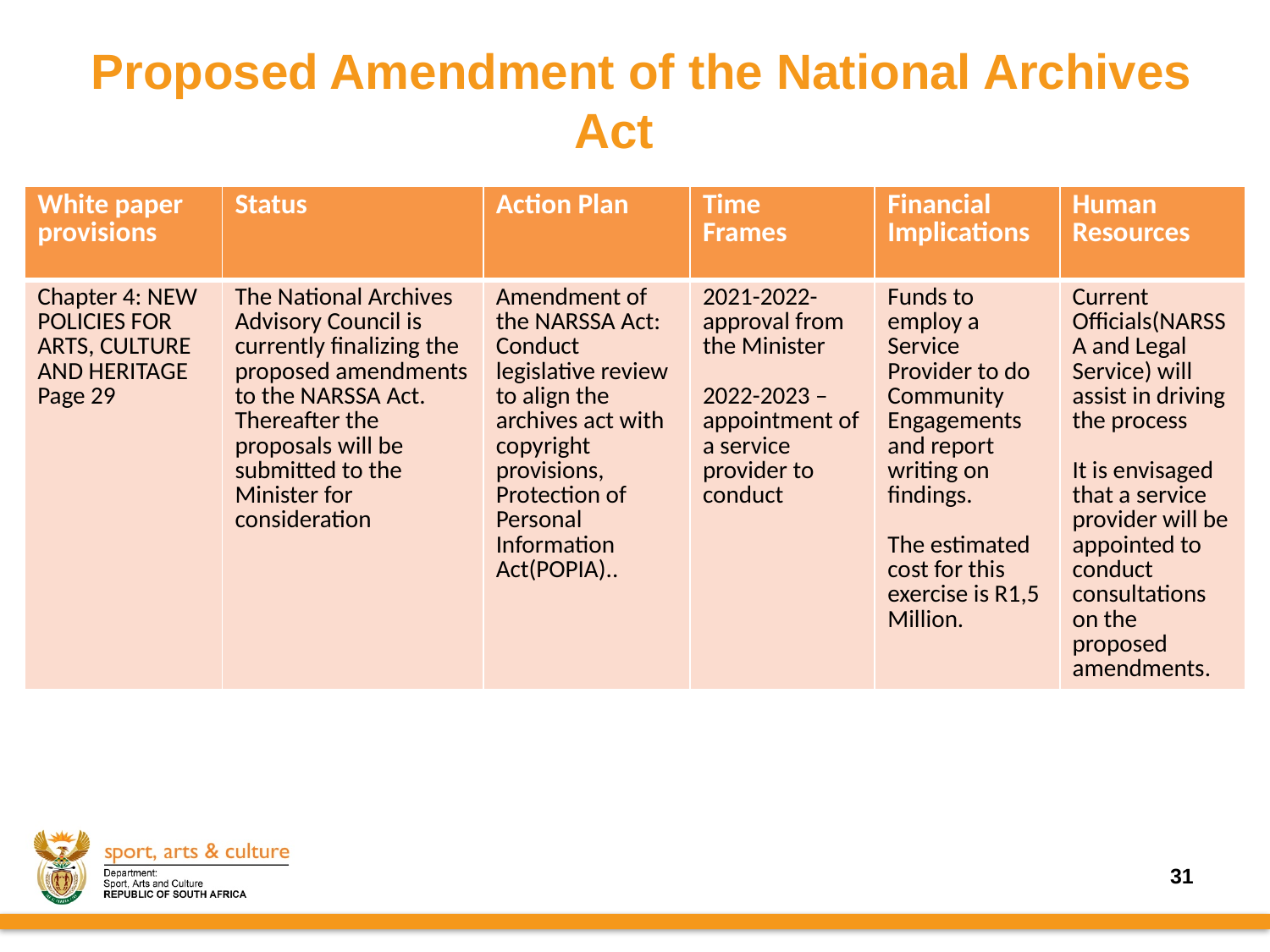

# Proposed Amendment of the National Archives Act
| White paper provisions | Status | Action Plan | Time Frames | Financial Implications | Human Resources |
| --- | --- | --- | --- | --- | --- |
| Chapter 4: NEW POLICIES FOR ARTS, CULTURE AND HERITAGE Page 29 | The National Archives Advisory Council is currently finalizing the proposed amendments to the NARSSA Act. Thereafter the proposals will be submitted to the Minister for consideration | Amendment of the NARSSA Act: Conduct legislative review to align the archives act with copyright provisions, Protection of Personal Information Act(POPIA).. | 2021-2022- approval from the Minister 2022-2023 – appointment of a service provider to conduct | Funds to employ a Service Provider to do Community Engagements and report writing on findings. The estimated cost for this exercise is R1,5 Million. | Current Officials(NARSSA and Legal Service) will assist in driving the process It is envisaged that a service provider will be appointed to conduct consultations on the proposed amendments. |
31